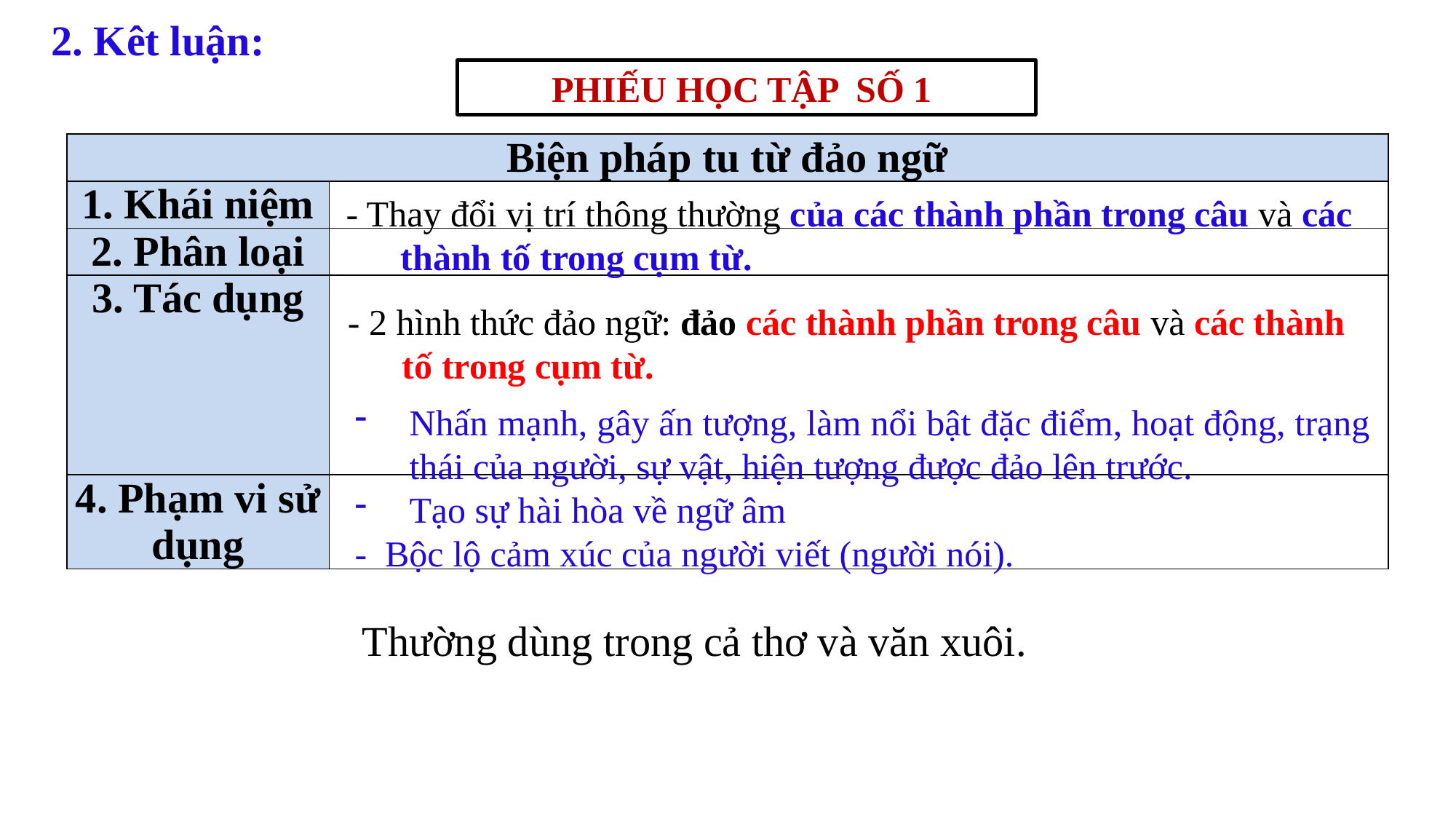

2. Kêt luận:
PHIẾU HỌC TẬP  SỐ 1
| Biện pháp tu từ đảo ngữ |  |
| --- | --- |
| 1. Khái niệm |  |
| 2. Phân loại |  |
| 3. Tác dụng |  |
| 4. Phạm vi sử dụng |  |
- Thay đổi vị trí thông thường của các thành phần trong câu và các thành tố trong cụm từ.
- 2 hình thức đảo ngữ: đảo các thành phần trong câu và các thành tố trong cụm từ.
Nhấn mạnh, gây ấn tượng, làm nổi bật đặc điểm, hoạt động, trạng thái của người, sự vật, hiện tượng được đảo lên trước.
Tạo sự hài hòa về ngữ âm
-  Bộc lộ cảm xúc của người viết (người nói).
Thường dùng trong cả thơ và văn xuôi.